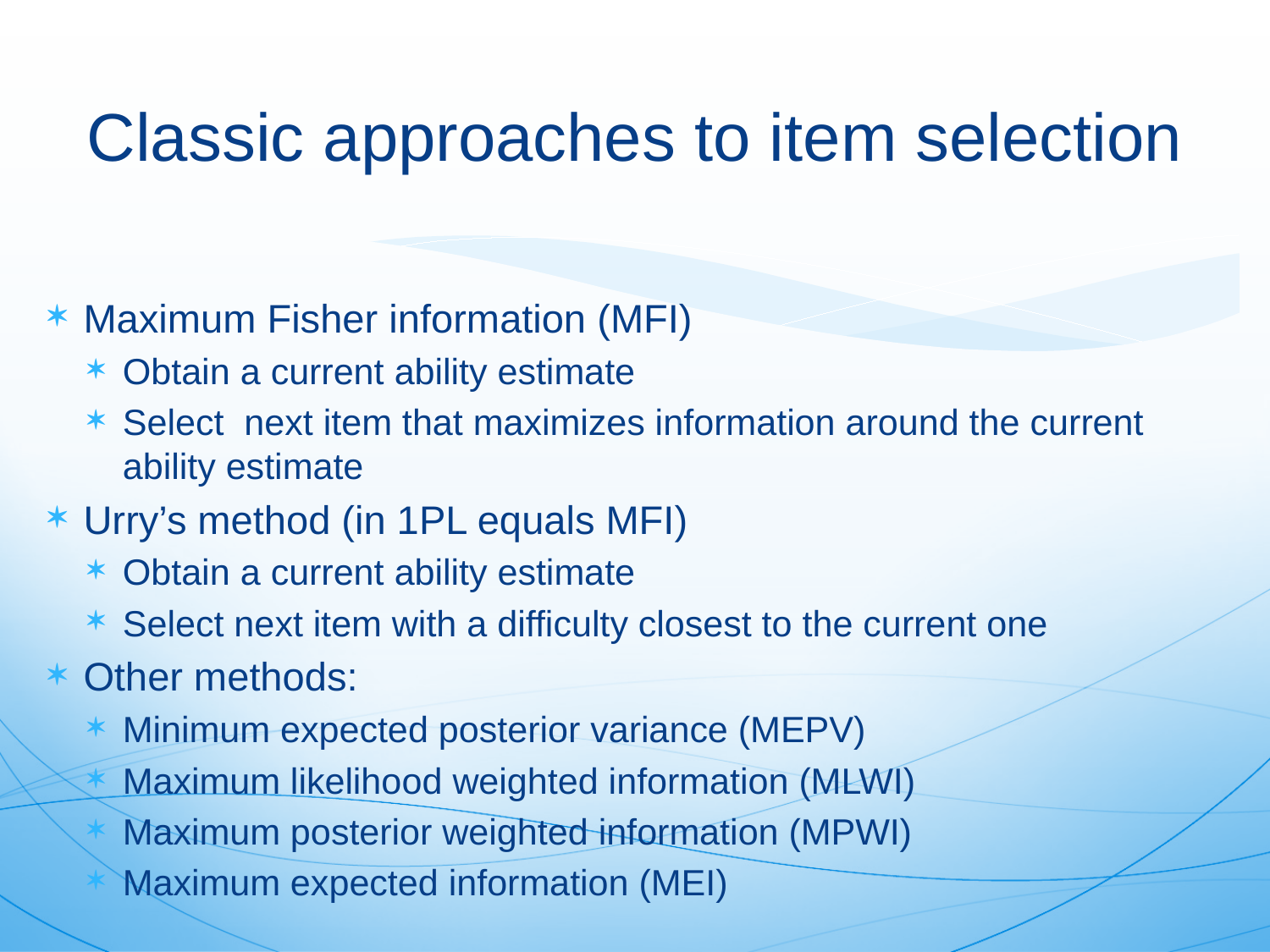

# Classic approaches to item selection
Maximum Fisher information (MFI)
Obtain a current ability estimate
Select  next item that maximizes information around the current ability estimate
Urry’s method (in 1PL equals MFI)
Obtain a current ability estimate
Select next item with a difficulty closest to the current one
Other methods:
Minimum expected posterior variance (MEPV)
Maximum likelihood weighted information (MLWI)
Maximum posterior weighted information (MPWI)
Maximum expected information (MEI)